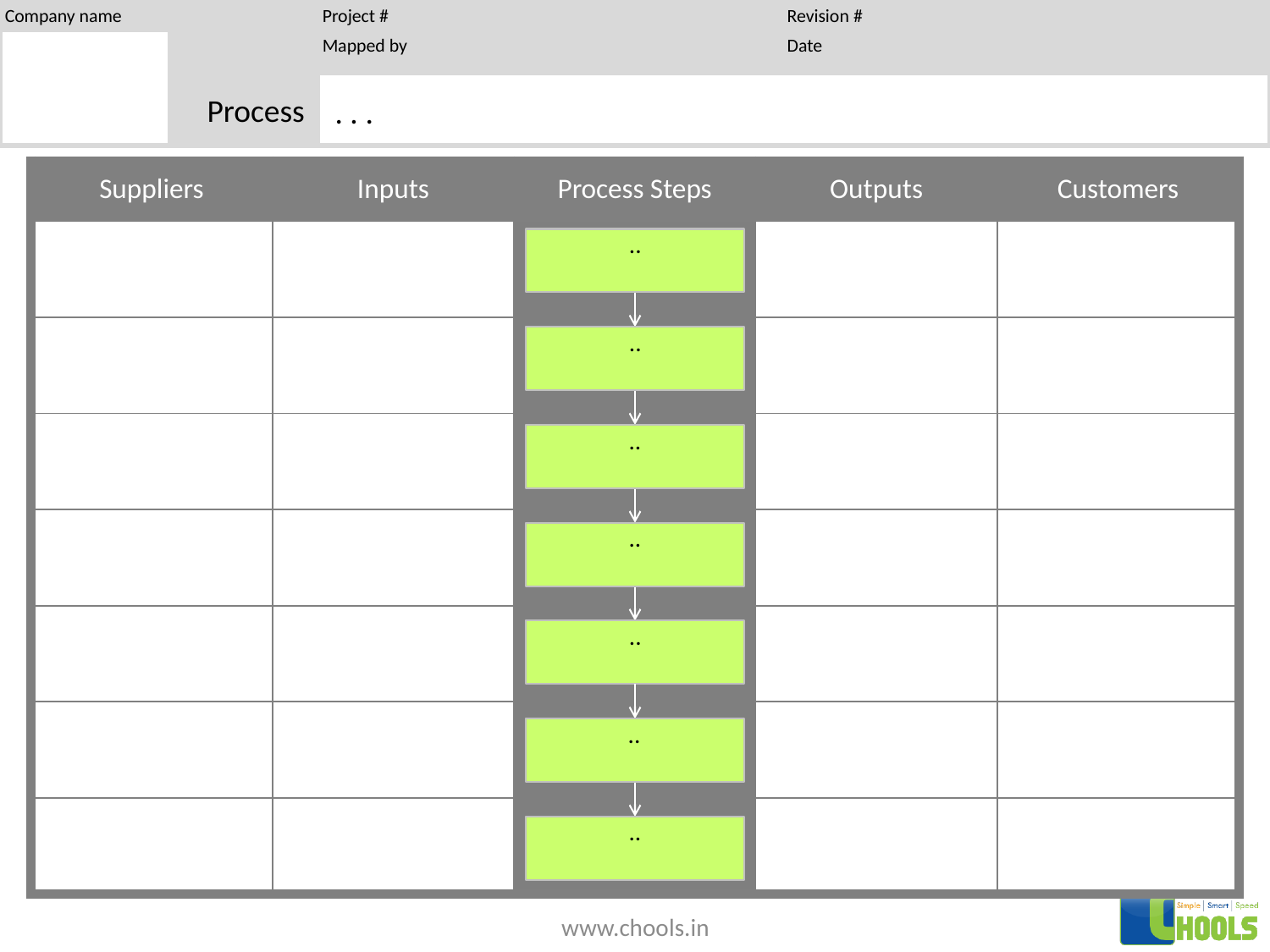

. . .
| Suppliers | Inputs | Process Steps | Outputs | Customers |
| --- | --- | --- | --- | --- |
|  |  |  |  |  |
|  |  |  |  |  |
|  |  |  |  |  |
|  |  |  |  |  |
|  |  |  |  |  |
|  |  |  |  |  |
|  |  |  |  |  |

..

..

..

..

..
..

..
www.chools.in